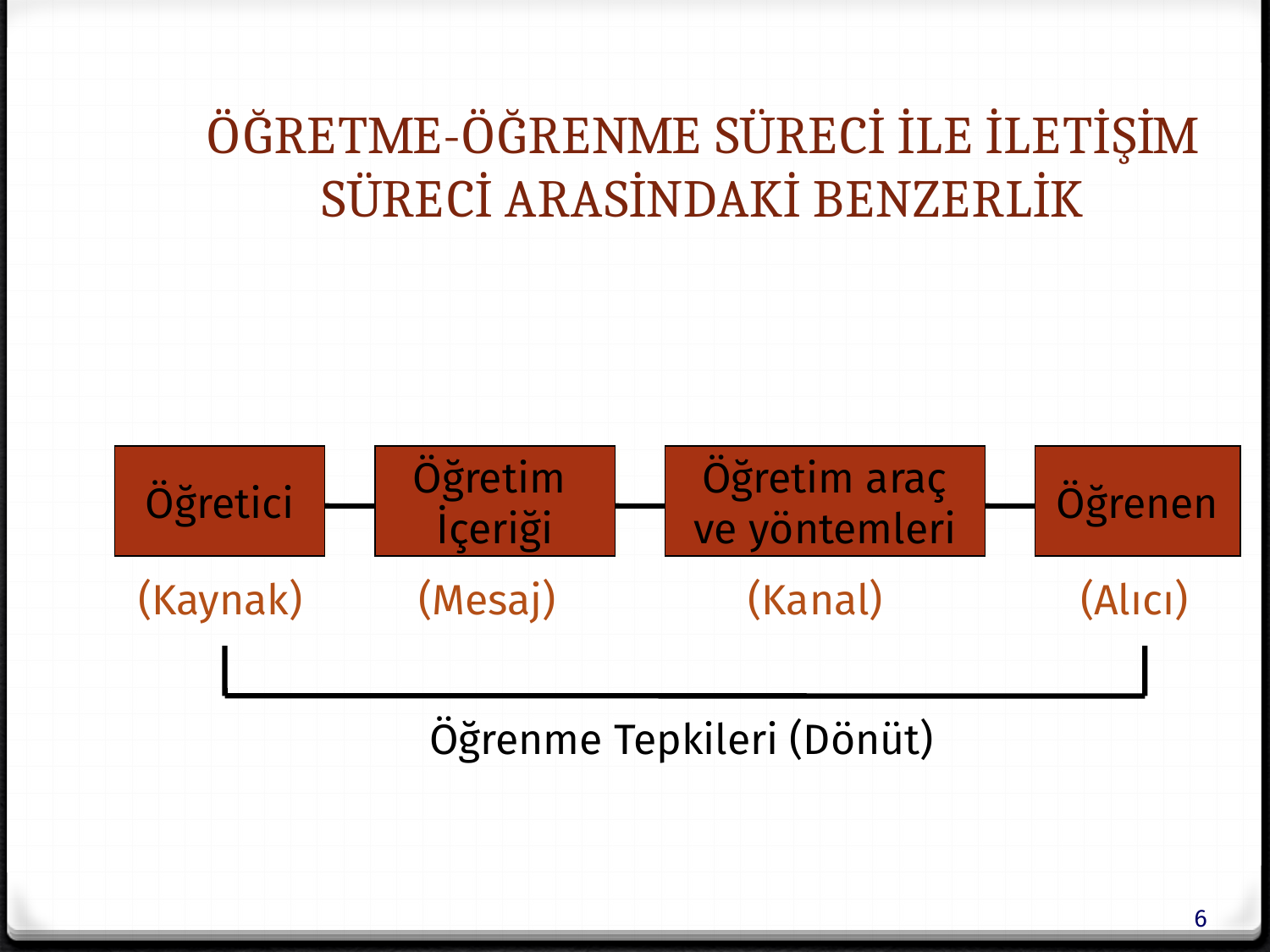

#
Öğretme-Öğrenme Süreci ile İletişim Süreci Arasindaki Benzerlik

Öğretici
Öğretim
İçeriği
Öğretim araç
ve yöntemleri
Öğrenen

(Kaynak)
(Mesaj)
(Kanal)
(Alıcı)

Öğrenme Tepkileri (Dönüt)
6